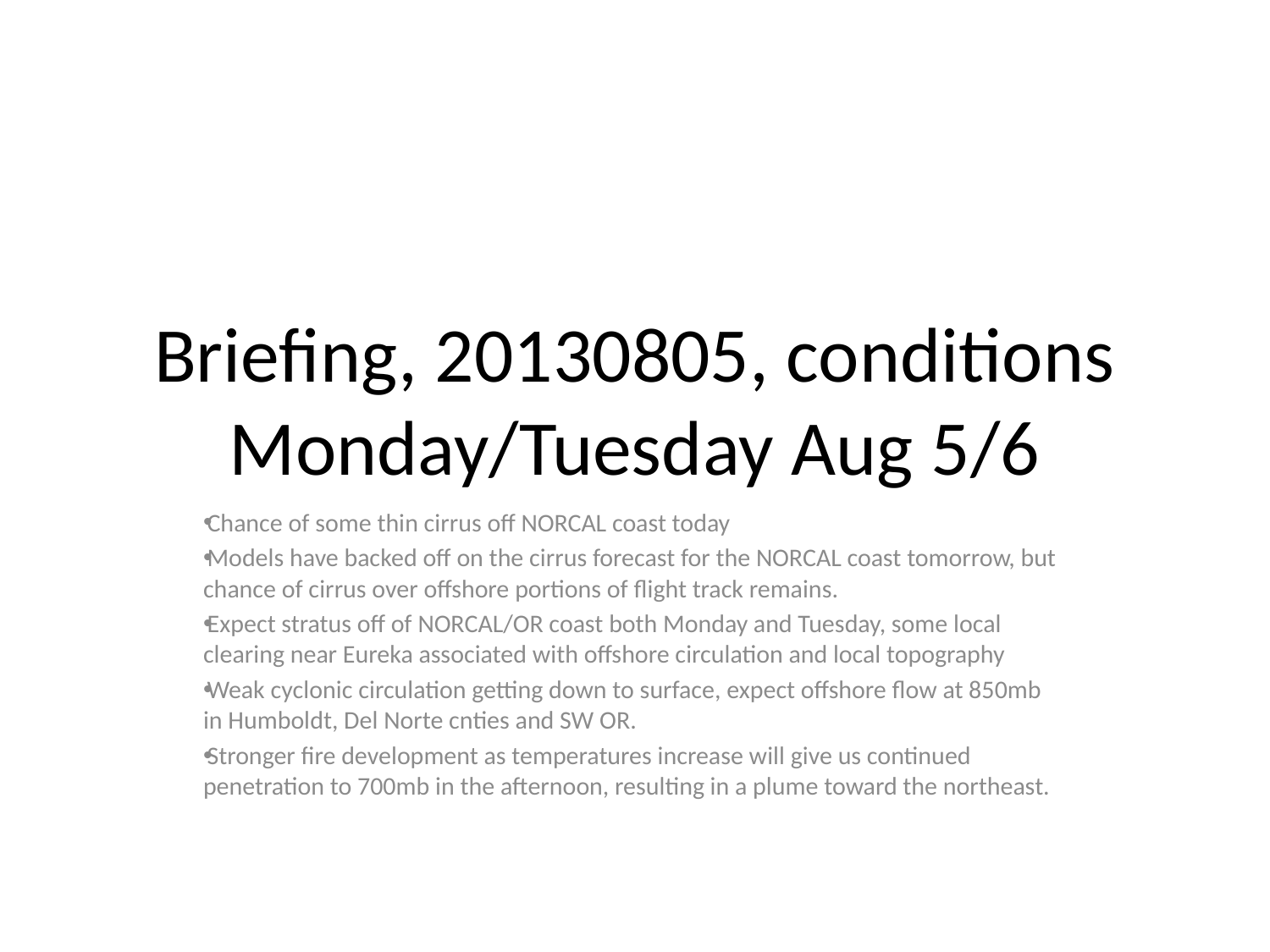

# Briefing, 20130805, conditions Monday/Tuesday Aug 5/6
Chance of some thin cirrus off NORCAL coast today
Models have backed off on the cirrus forecast for the NORCAL coast tomorrow, but chance of cirrus over offshore portions of flight track remains.
Expect stratus off of NORCAL/OR coast both Monday and Tuesday, some local clearing near Eureka associated with offshore circulation and local topography
Weak cyclonic circulation getting down to surface, expect offshore flow at 850mb in Humboldt, Del Norte cnties and SW OR.
Stronger fire development as temperatures increase will give us continued penetration to 700mb in the afternoon, resulting in a plume toward the northeast.